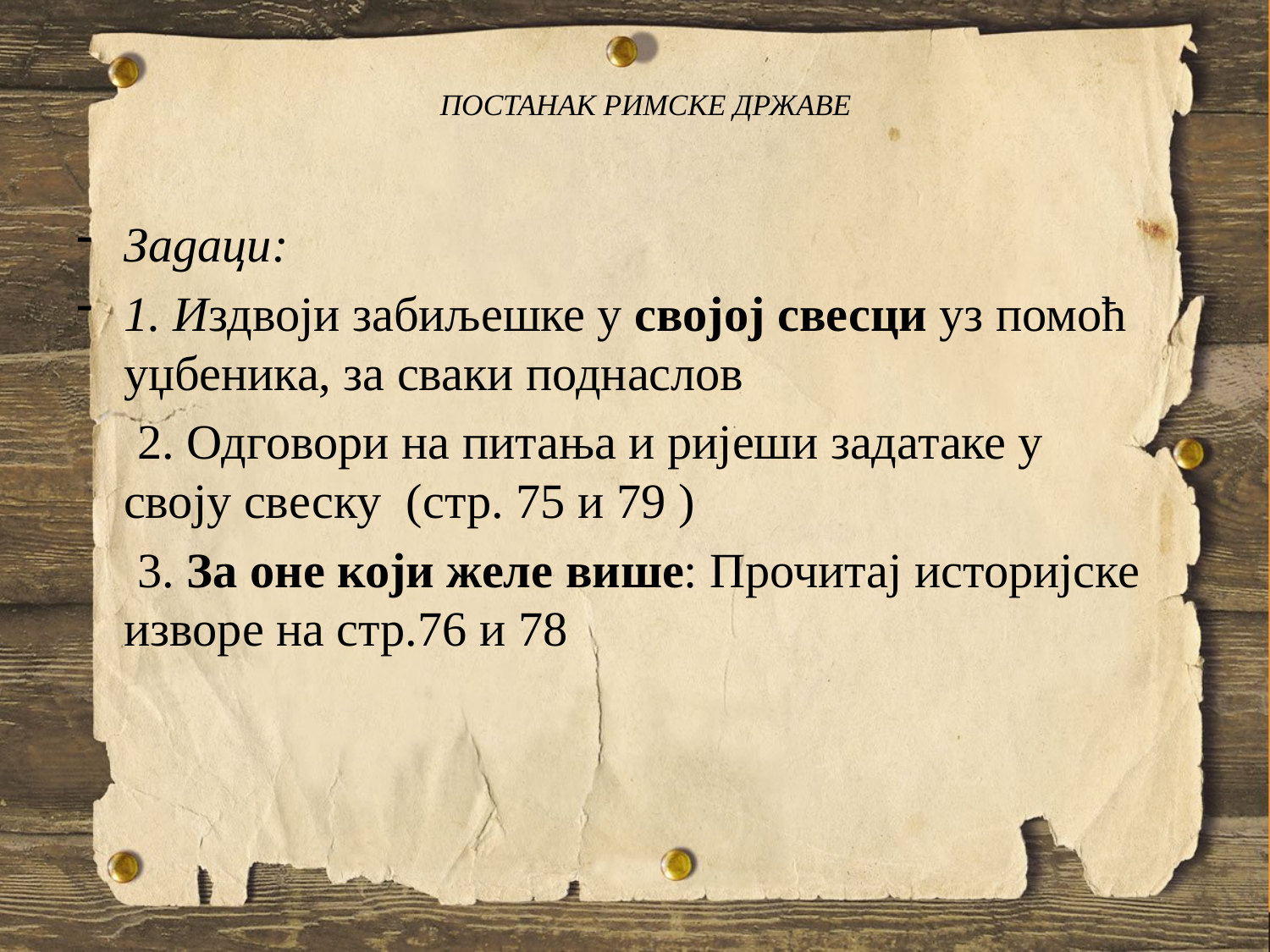

# ПОСТАНАК РИМСКЕ ДРЖАВЕ

Задаци:
1. Издвоји забиљешке у својој свесци уз помоћ уџбеника, за сваки поднаслов
     2. Одговори на питања и ријеши задатаке у своју свеску  (стр. 75 и 79 )
     3. За оне који желе више: Прочитај историјске изворе на стр.76 и 78